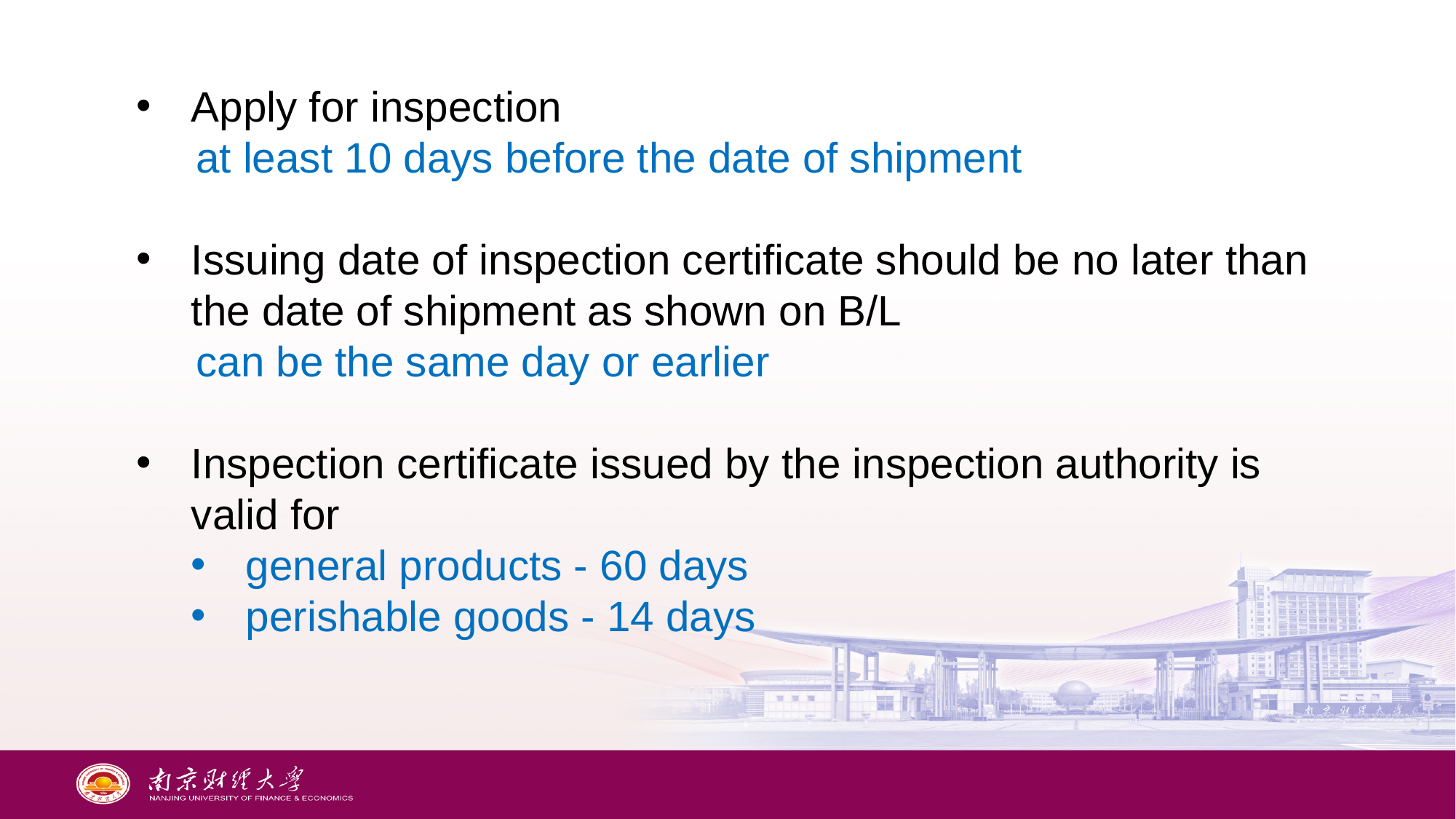

Apply for inspection
     at least 10 days before the date of shipment

Issuing date of inspection certificate should be no later than the date of shipment as shown on B/L
     can be the same day or earlier

Inspection certificate issued by the inspection authority is valid for
general products - 60 days
perishable goods - 14 days
44